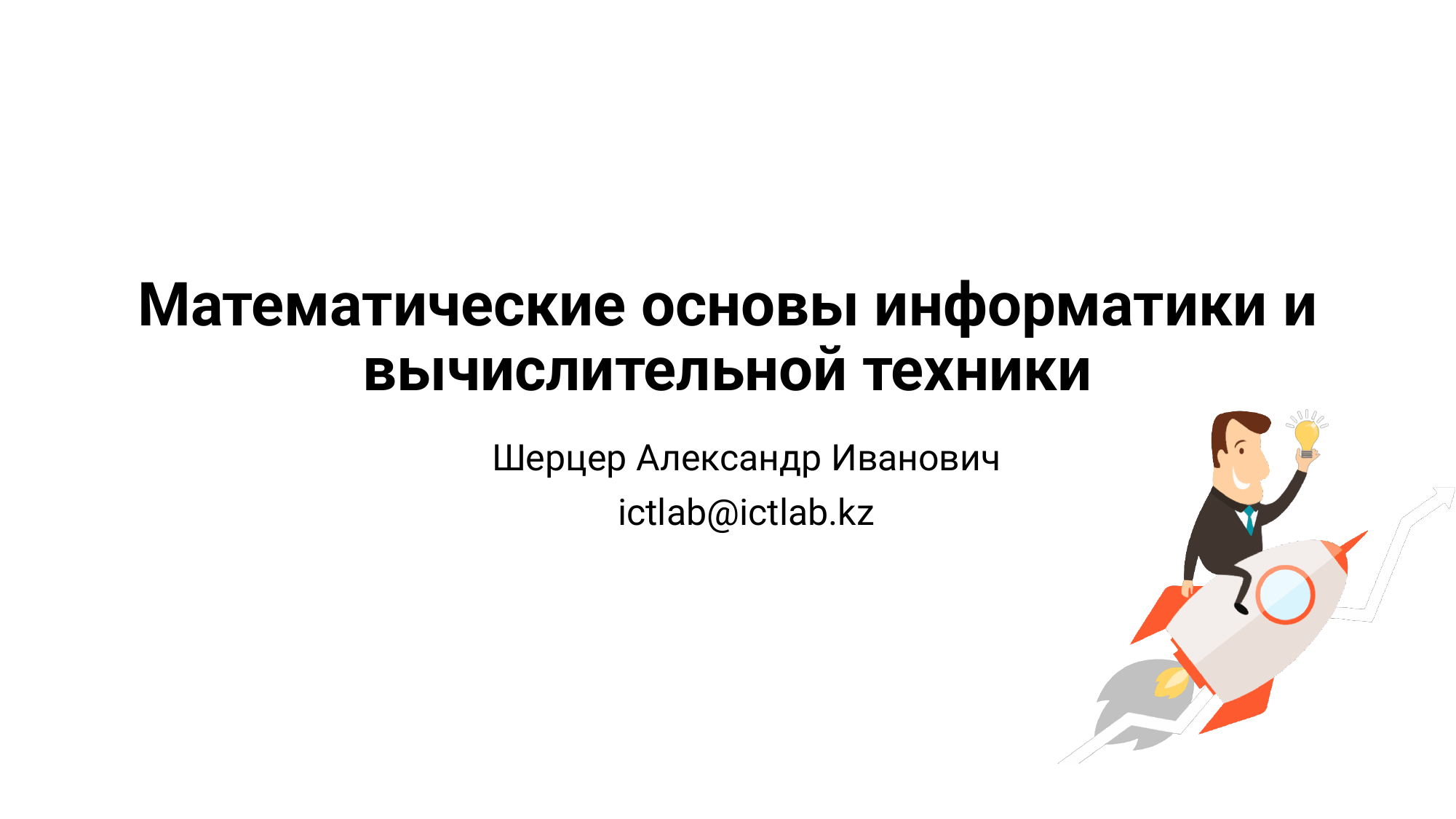

# Математические основы информатики и вычислительной техники
Шерцер Александр Иванович
ictlab@ictlab.kz